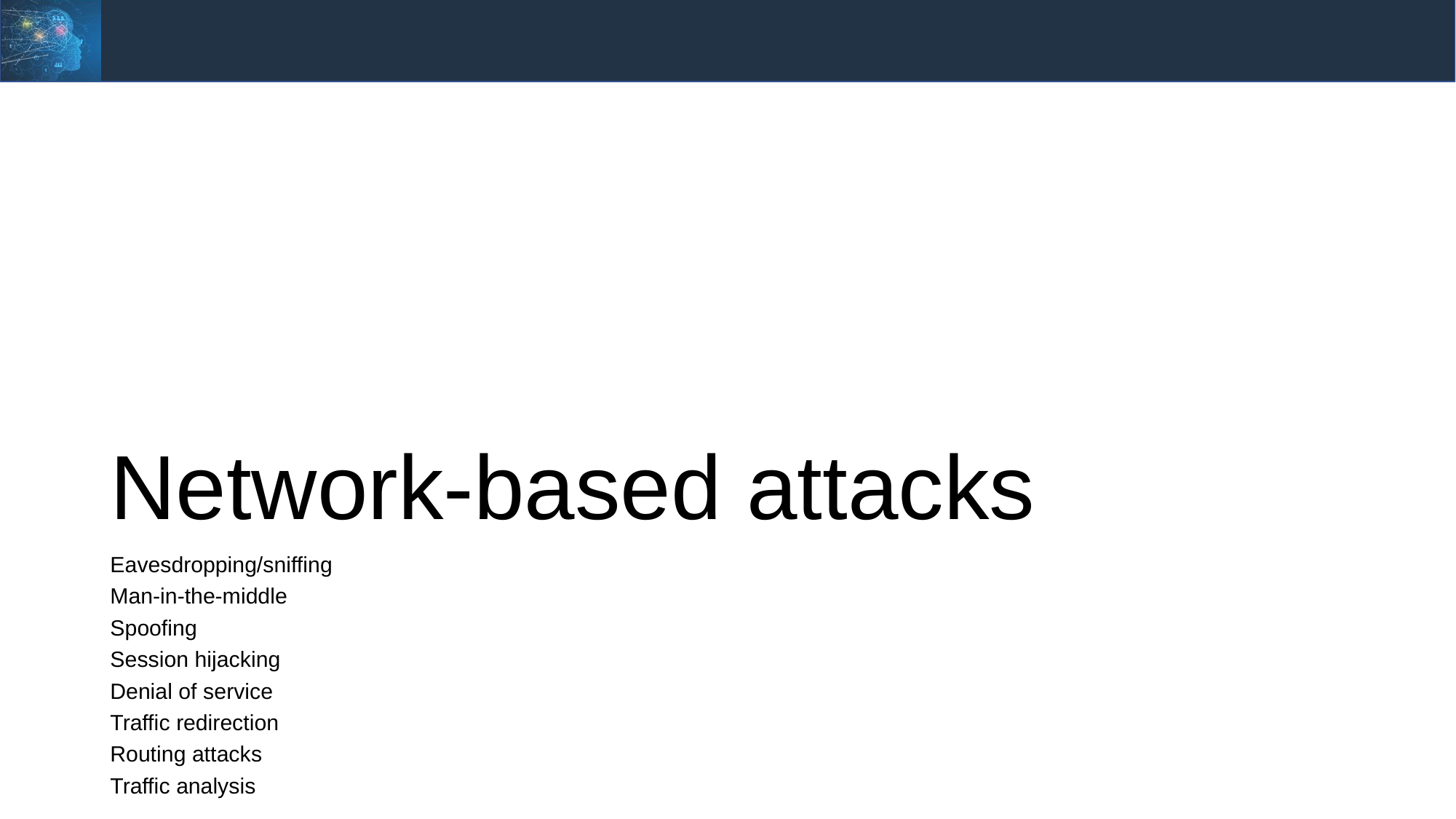

# Network-based attacks
Eavesdropping/sniffing
Man-in-the-middle
Spoofing
Session hijacking
Denial of service
Traffic redirection
Routing attacks
Traffic analysis